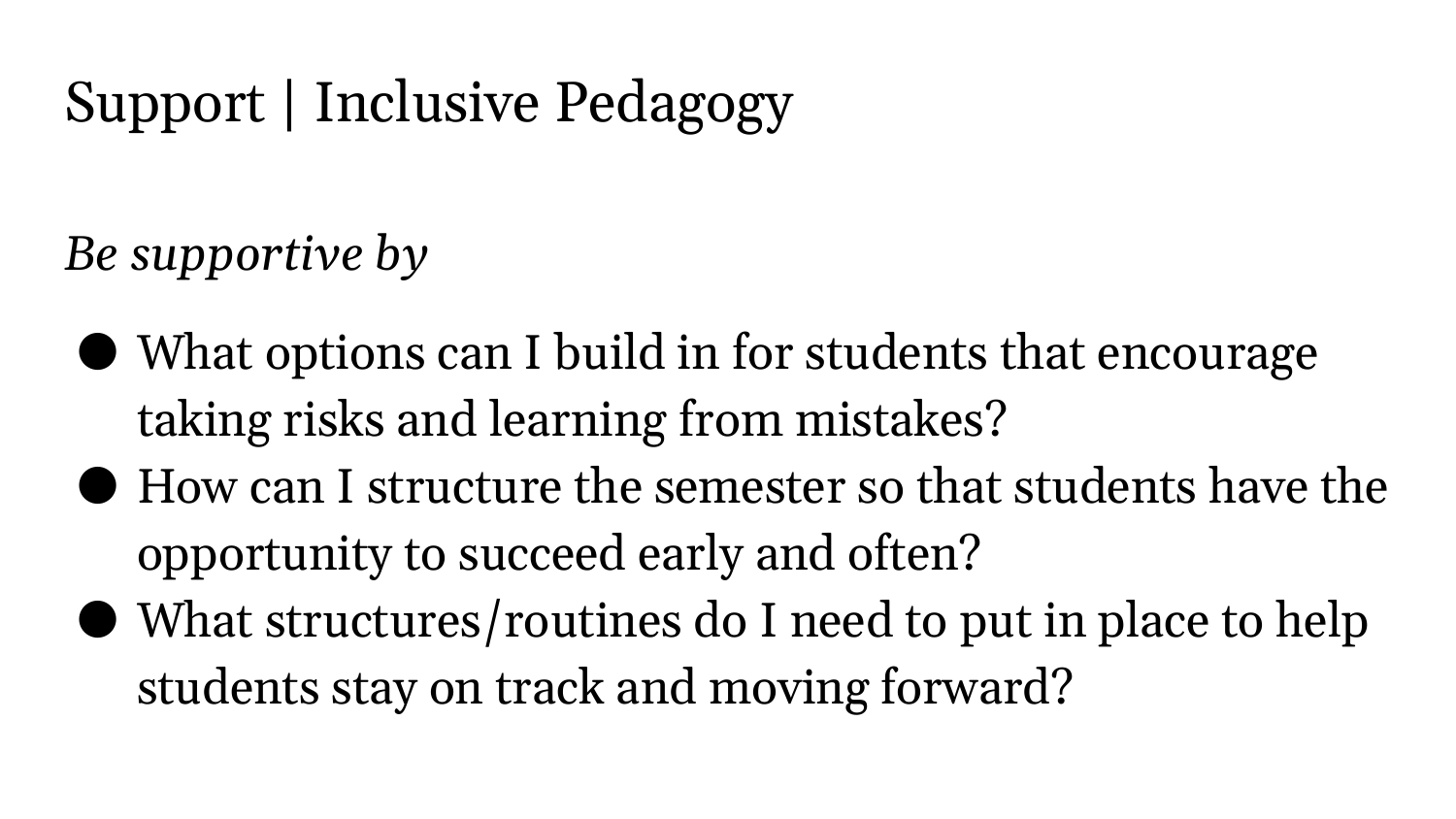

# Support | Inclusive Pedagogy
Be supportive by
What options can I build in for students that encourage taking risks and learning from mistakes?
How can I structure the semester so that students have the opportunity to succeed early and often?
What structures/routines do I need to put in place to help students stay on track and moving forward?